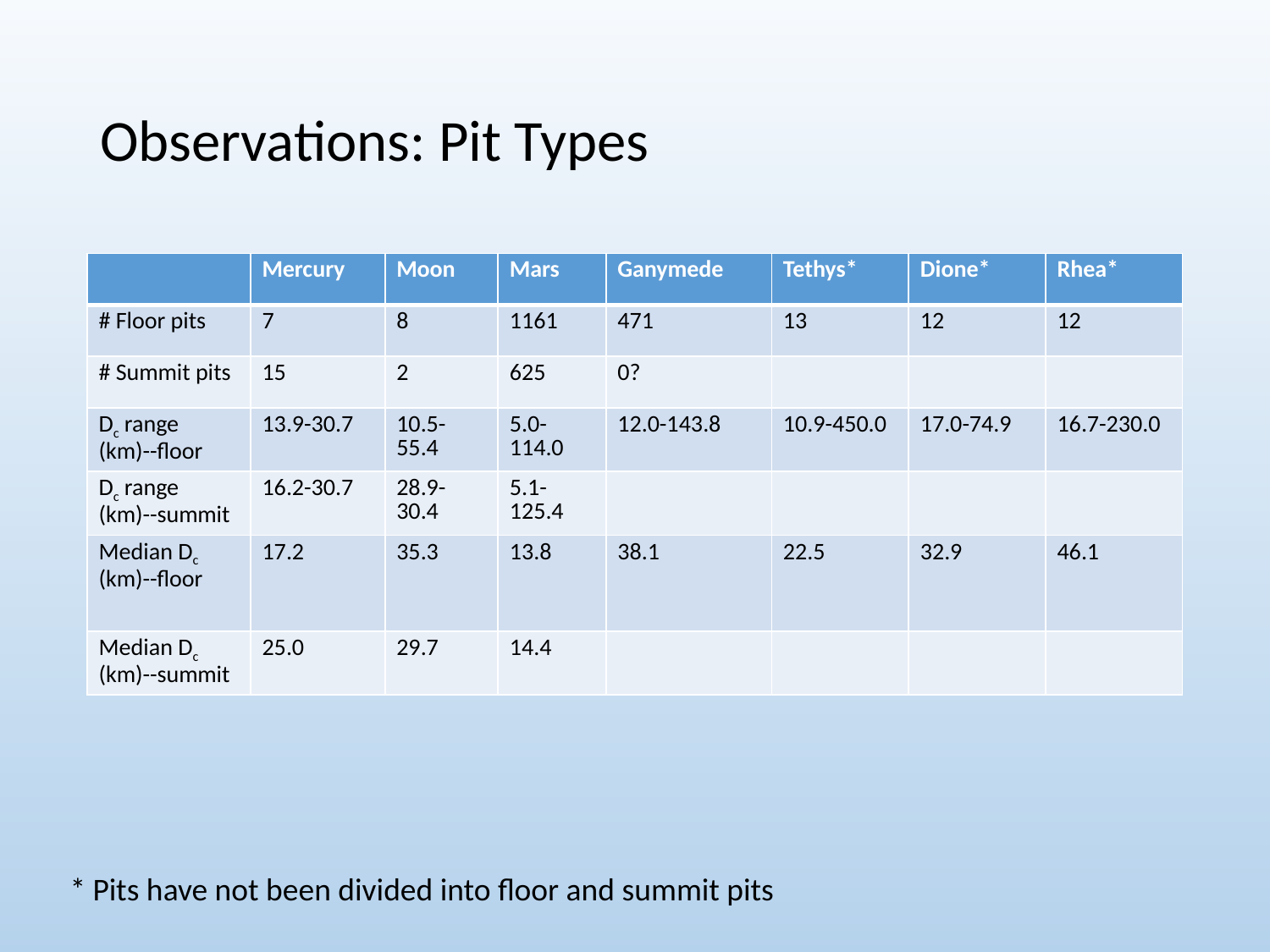

# Observations: Pit Types
|  | Mercury | Moon | Mars | Ganymede | Tethys\* | Dione\* | Rhea\* |
| --- | --- | --- | --- | --- | --- | --- | --- |
| # Floor pits | 7 | 8 | 1161 | 471 | 13 | 12 | 12 |
| # Summit pits | 15 | 2 | 625 | 0? |  |  |  |
| Dc range (km)--floor | 13.9-30.7 | 10.5-55.4 | 5.0-114.0 | 12.0-143.8 | 10.9-450.0 | 17.0-74.9 | 16.7-230.0 |
| Dc range (km)--summit | 16.2-30.7 | 28.9-30.4 | 5.1-125.4 |  |  |  |  |
| Median Dc (km)--floor | 17.2 | 35.3 | 13.8 | 38.1 | 22.5 | 32.9 | 46.1 |
| Median Dc (km)--summit | 25.0 | 29.7 | 14.4 |  |  |  |  |
* Pits have not been divided into floor and summit pits